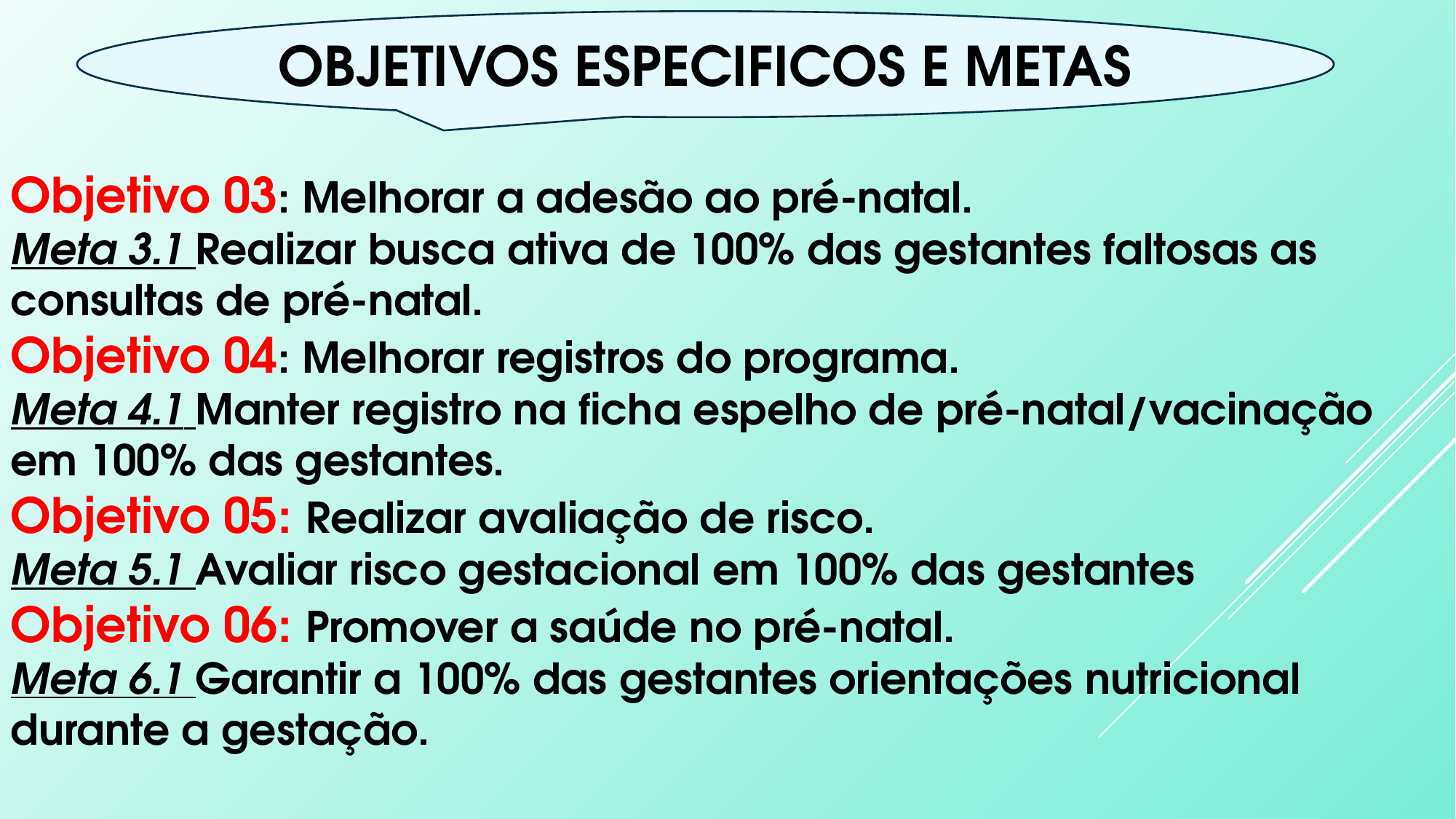

OBJETIVOS ESPECIFICOS E METAS
Objetivo 03: Melhorar a adesão ao pré-natal.
Meta 3.1 Realizar busca ativa de 100% das gestantes faltosas as consultas de pré-natal.
Objetivo 04: Melhorar registros do programa.
Meta 4.1 Manter registro na ficha espelho de pré-natal/vacinação em 100% das gestantes.
Objetivo 05: Realizar avaliação de risco.
Meta 5.1 Avaliar risco gestacional em 100% das gestantes
Objetivo 06: Promover a saúde no pré-natal.
Meta 6.1 Garantir a 100% das gestantes orientações nutricional durante a gestação.